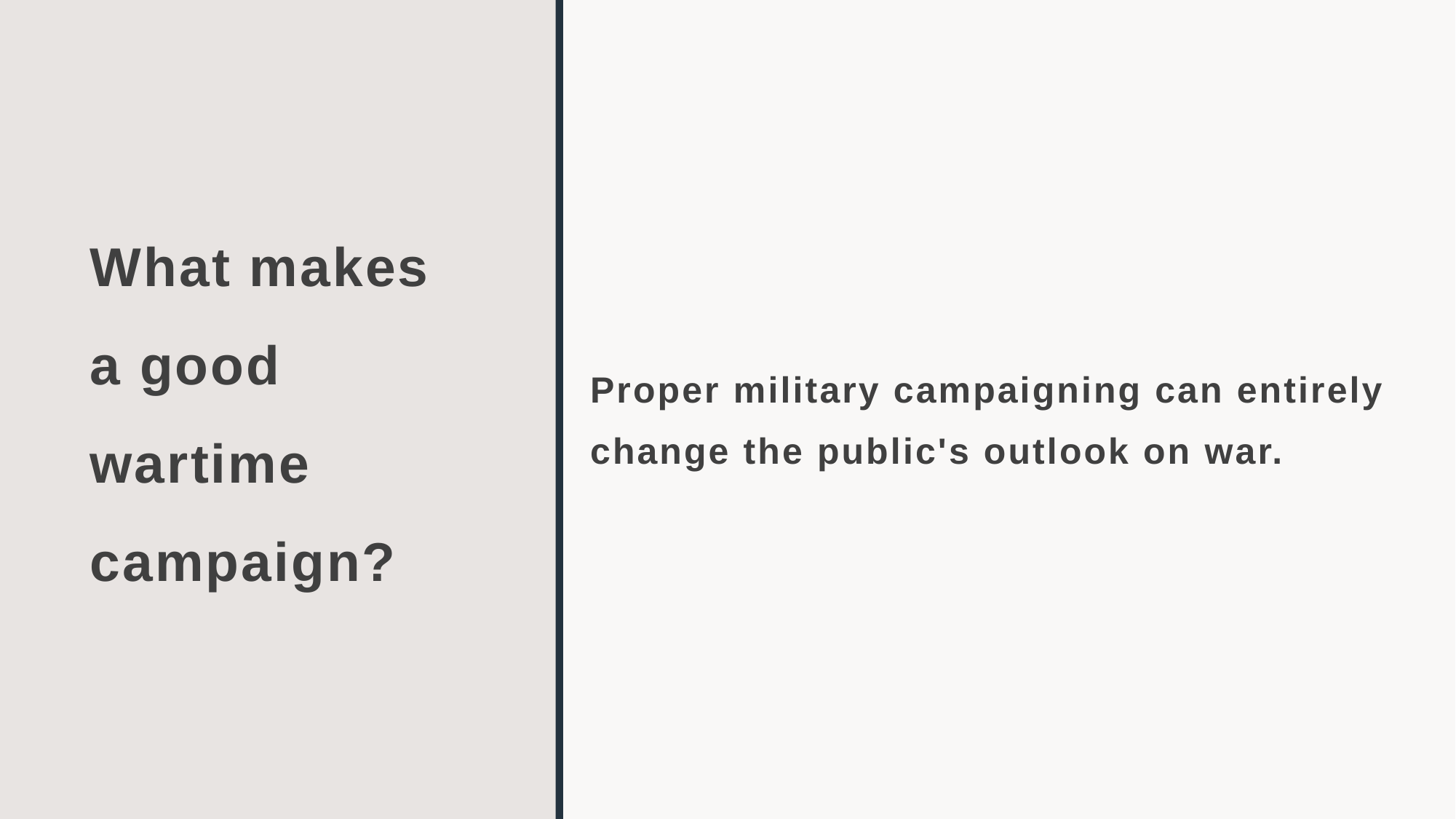

Proper military campaigning can entirely change the public's outlook on war.

# What makes a good wartime campaign?